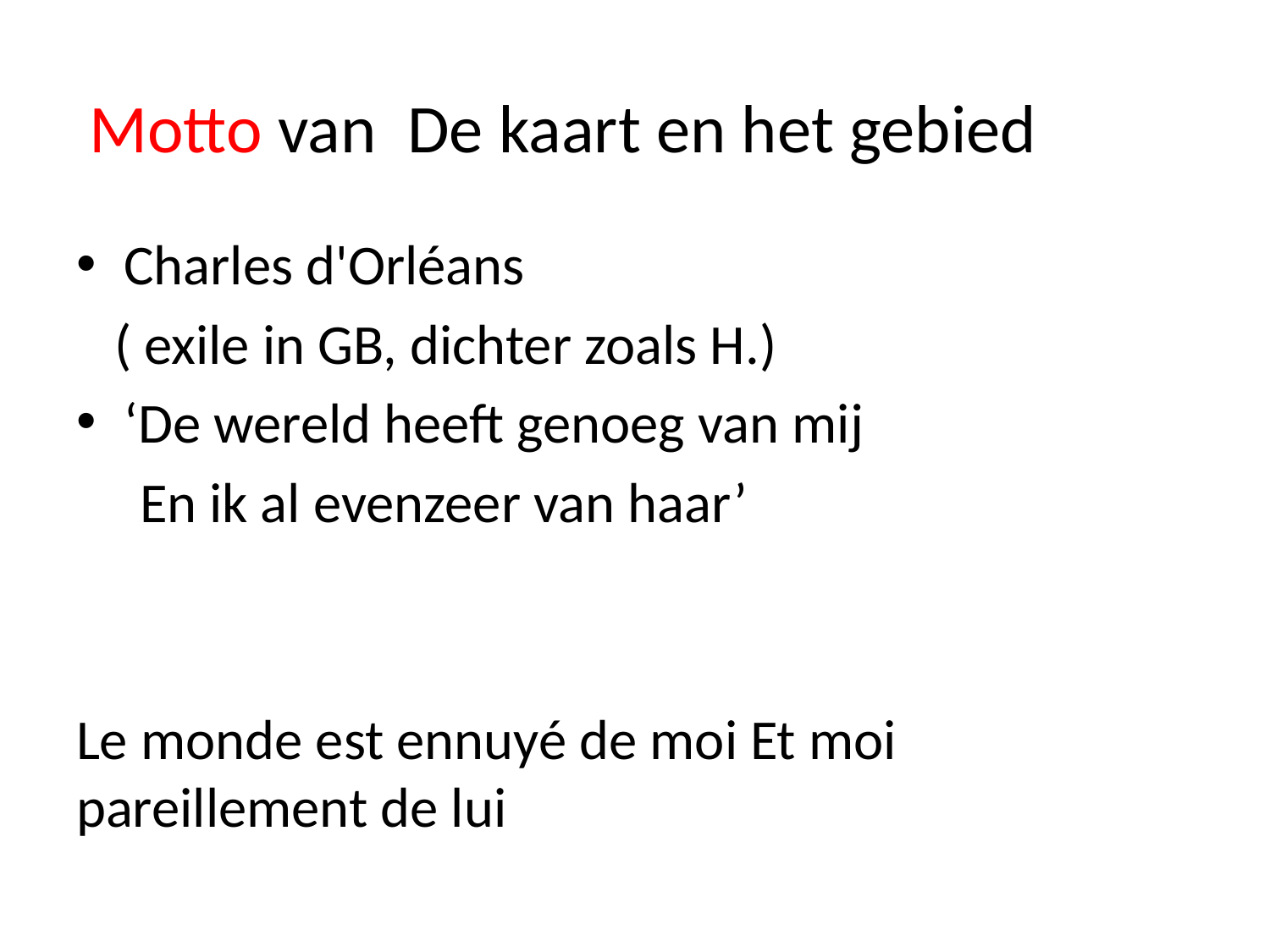

# Motto van  De kaart en het gebied
Charles d'Orléans
   ( exile in GB, dichter zoals H.)
‘De wereld heeft genoeg van mij
     En ik al evenzeer van haar’

Le monde est ennuyé de moi Et moi pareillement de lui